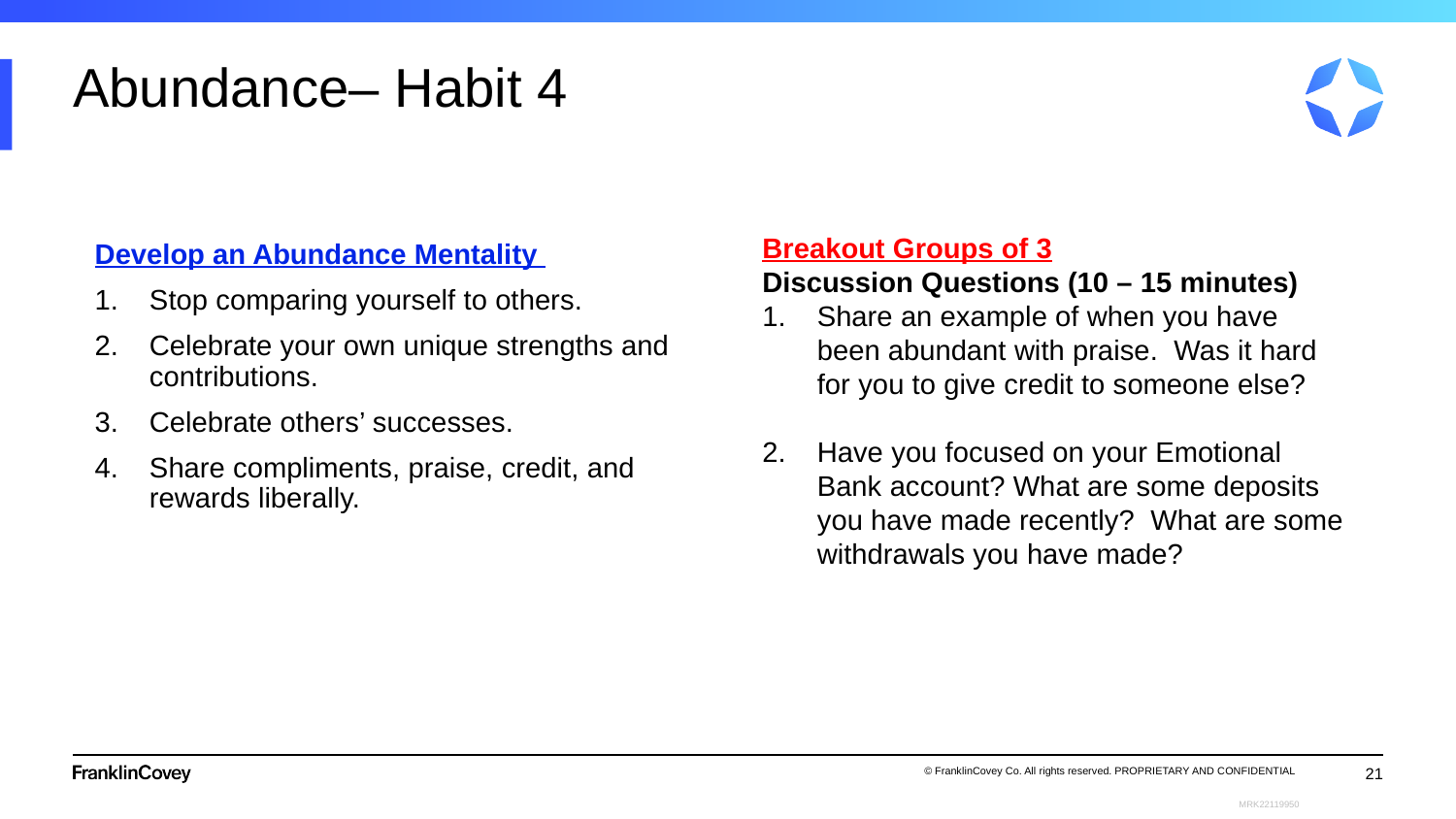

# Abundance– Habit 4

Breakout Groups of 3
Discussion Questions (10 – 15 minutes)
Share an example of when you have been abundant with praise.  Was it hard for you to give credit to someone else?

Have you focused on your Emotional Bank account? What are some deposits you have made recently?  What are some withdrawals you have made?
Develop an Abundance Mentality
Stop comparing yourself to others.
Celebrate your own unique strengths and contributions.
Celebrate others’ successes.
Share compliments, praise, credit, and rewards liberally.
21